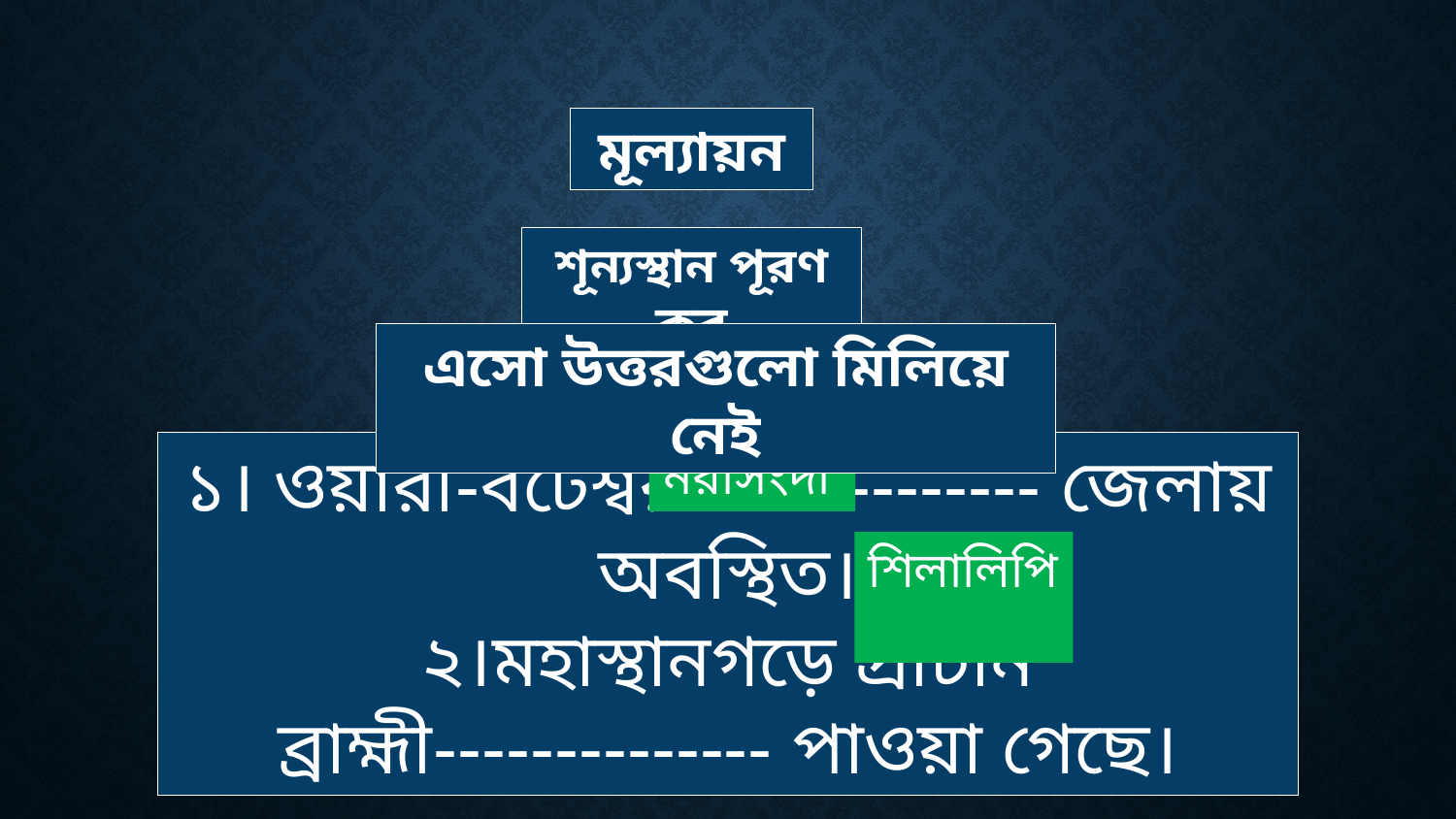

মূল্যায়ন
শূন্যস্থান পূরণ কর
এসো উত্তরগুলো মিলিয়ে নেই
১। ওয়ারী-বটেশ্বর -------------- জেলায় অবস্থিত।
২।মহাস্থানগড়ে প্রাচীন ব্রাহ্মী-------------- পাওয়া গেছে।
নরসিংদী
শিলালিপি